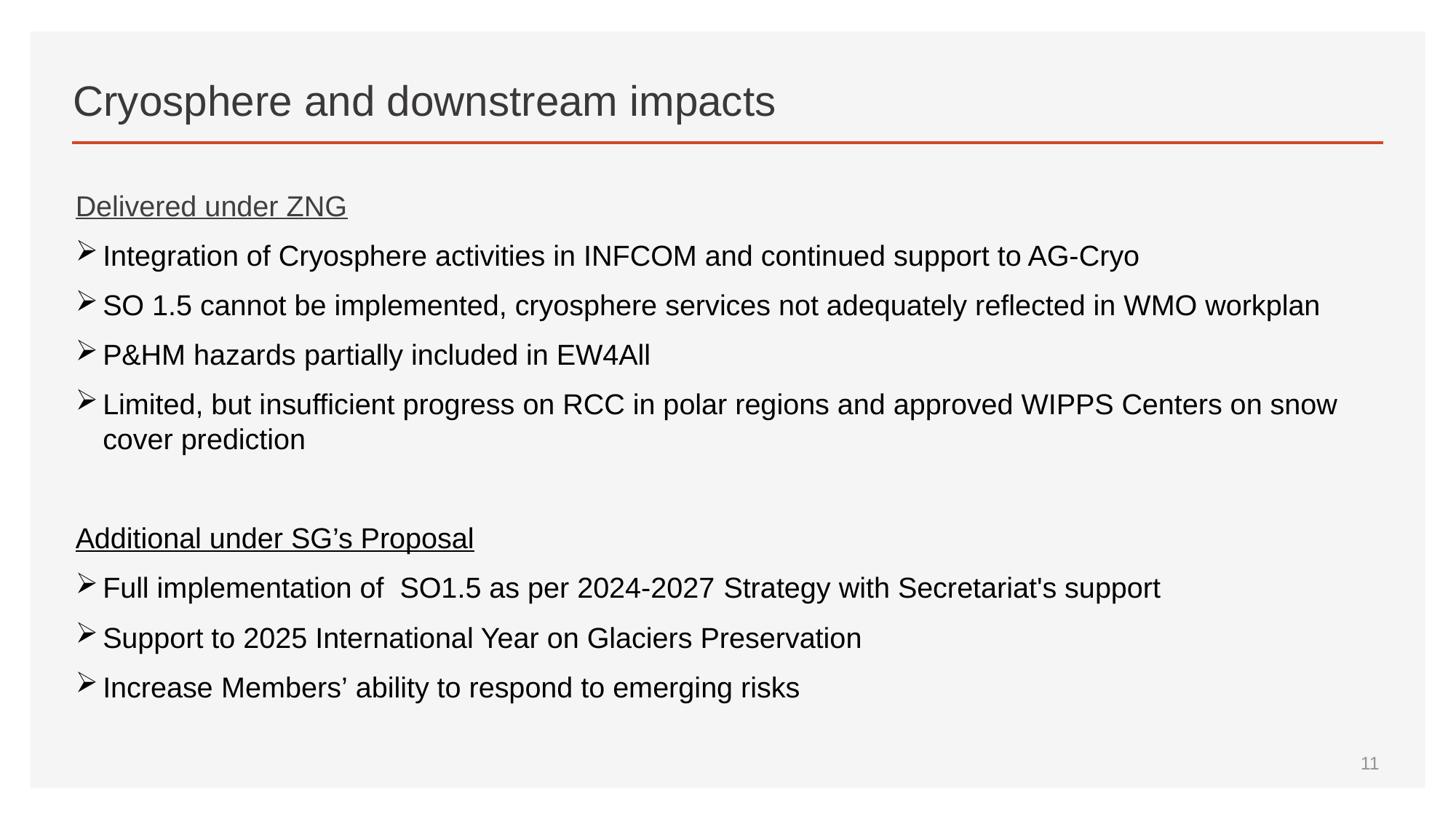

# Cryosphere and downstream impacts
Delivered under ZNG
Integration of Cryosphere activities in INFCOM and continued support to AG-Cryo
SO 1.5 cannot be implemented, cryosphere services not adequately reflected in WMO workplan
P&HM hazards partially included in EW4All
Limited, but insufficient progress on RCC in polar regions and approved WIPPS Centers on snow cover prediction

Additional under SG’s Proposal
Full implementation of  SO1.5 as per 2024-2027 Strategy with Secretariat's support
Support to 2025 International Year on Glaciers Preservation
Increase Members’ ability to respond to emerging risks

11